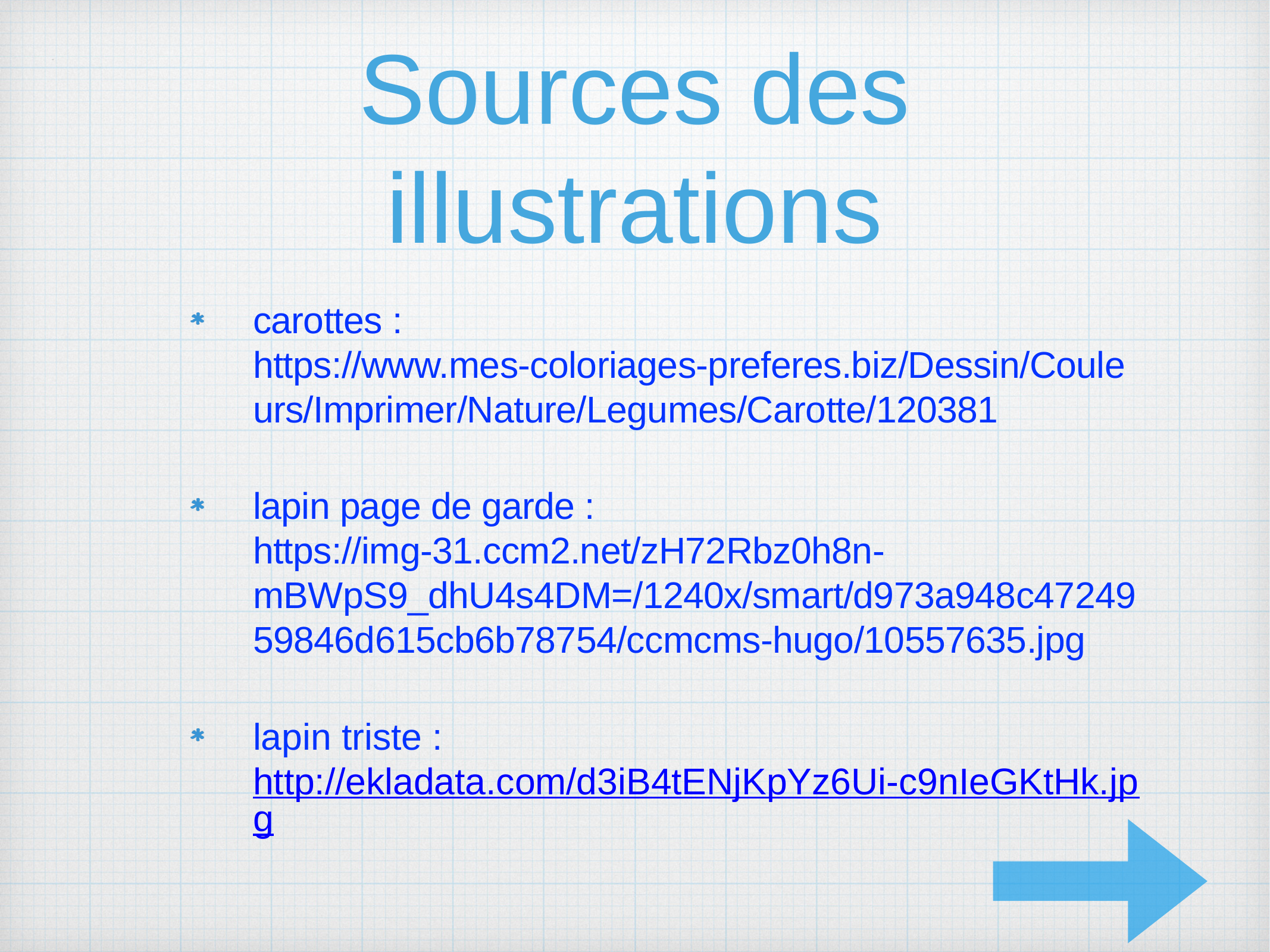

# Sources des illustrations
carottes : https://www.mes-coloriages-preferes.biz/Dessin/Couleurs/Imprimer/Nature/Legumes/Carotte/120381
lapin page de garde : https://img-31.ccm2.net/zH72Rbz0h8n-mBWpS9_dhU4s4DM=/1240x/smart/d973a948c4724959846d615cb6b78754/ccmcms-hugo/10557635.jpg
lapin triste : http://ekladata.com/d3iB4tENjKpYz6Ui-c9nIeGKtHk.jpg